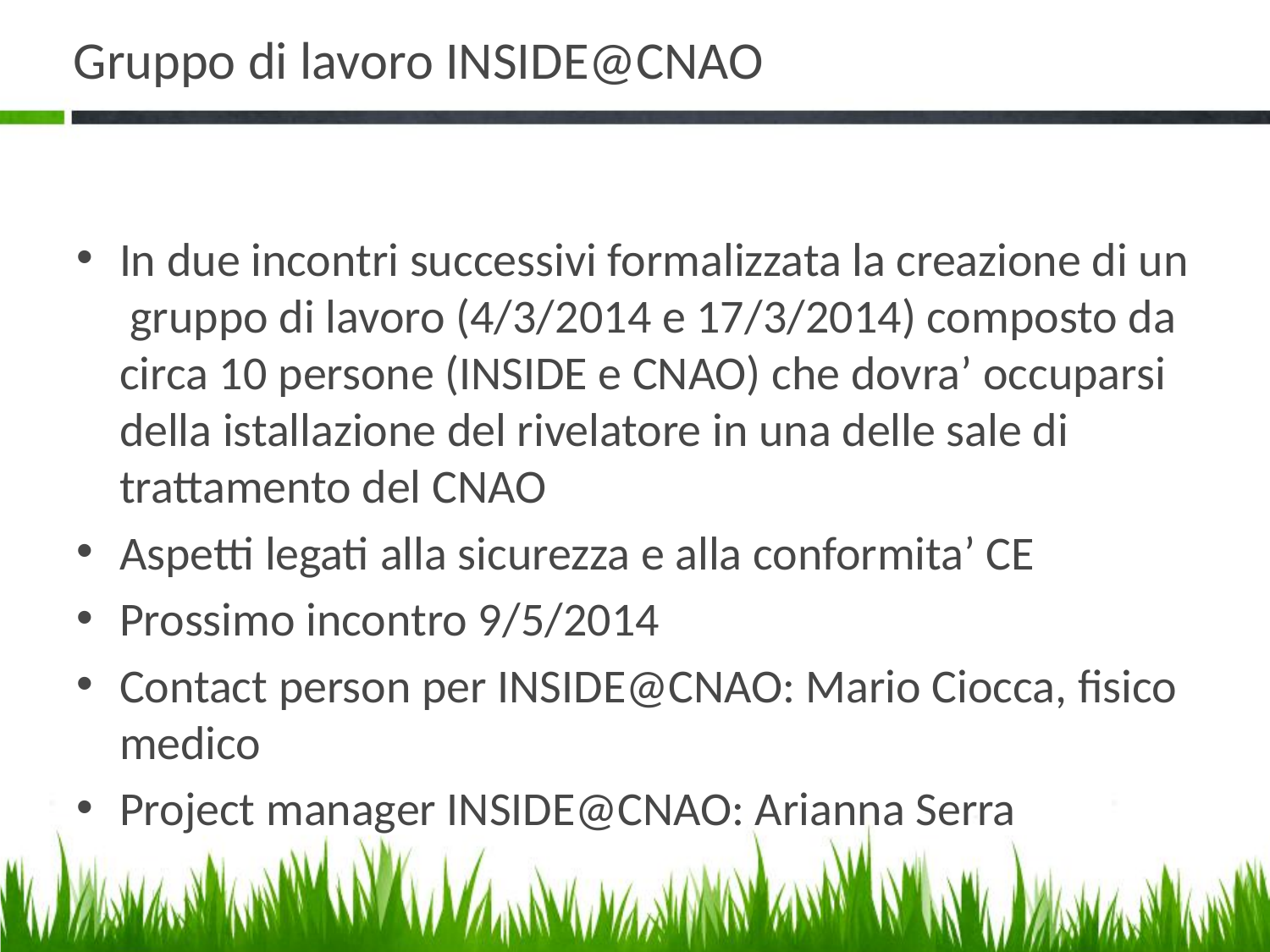

# Gruppo di lavoro INSIDE@CNAO
In due incontri successivi formalizzata la creazione di un  gruppo di lavoro (4/3/2014 e 17/3/2014) composto da circa 10 persone (INSIDE e CNAO) che dovra’ occuparsi della istallazione del rivelatore in una delle sale di trattamento del CNAO
Aspetti legati alla sicurezza e alla conformita’ CE
Prossimo incontro 9/5/2014
Contact person per INSIDE@CNAO: Mario Ciocca, fisico medico
Project manager INSIDE@CNAO: Arianna Serra